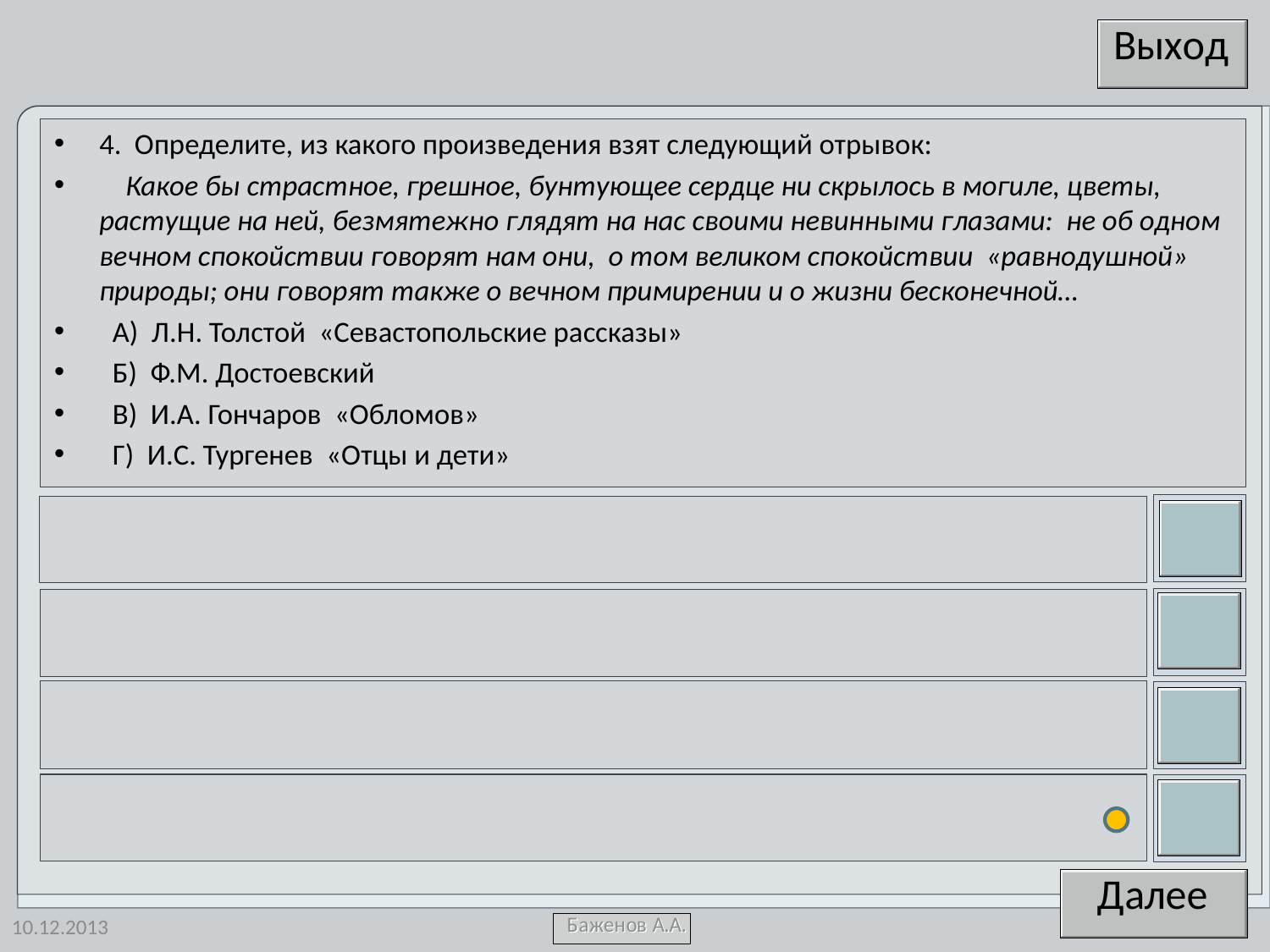

4.  Определите, из какого произведения взят следующий отрывок:
    Какое бы страстное, грешное, бунтующее сердце ни скрылось в могиле, цветы, растущие на ней, безмятежно глядят на нас своими невинными глазами:  не об одном вечном спокойствии говорят нам они,  о том великом спокойствии  «равнодушной» природы; они говорят также о вечном примирении и о жизни бесконечной…
  А)  Л.Н. Толстой  «Севастопольские рассказы»
  Б)  Ф.М. Достоевский
  В)  И.А. Гончаров  «Обломов»
  Г)  И.С. Тургенев  «Отцы и дети»

10.12.2013